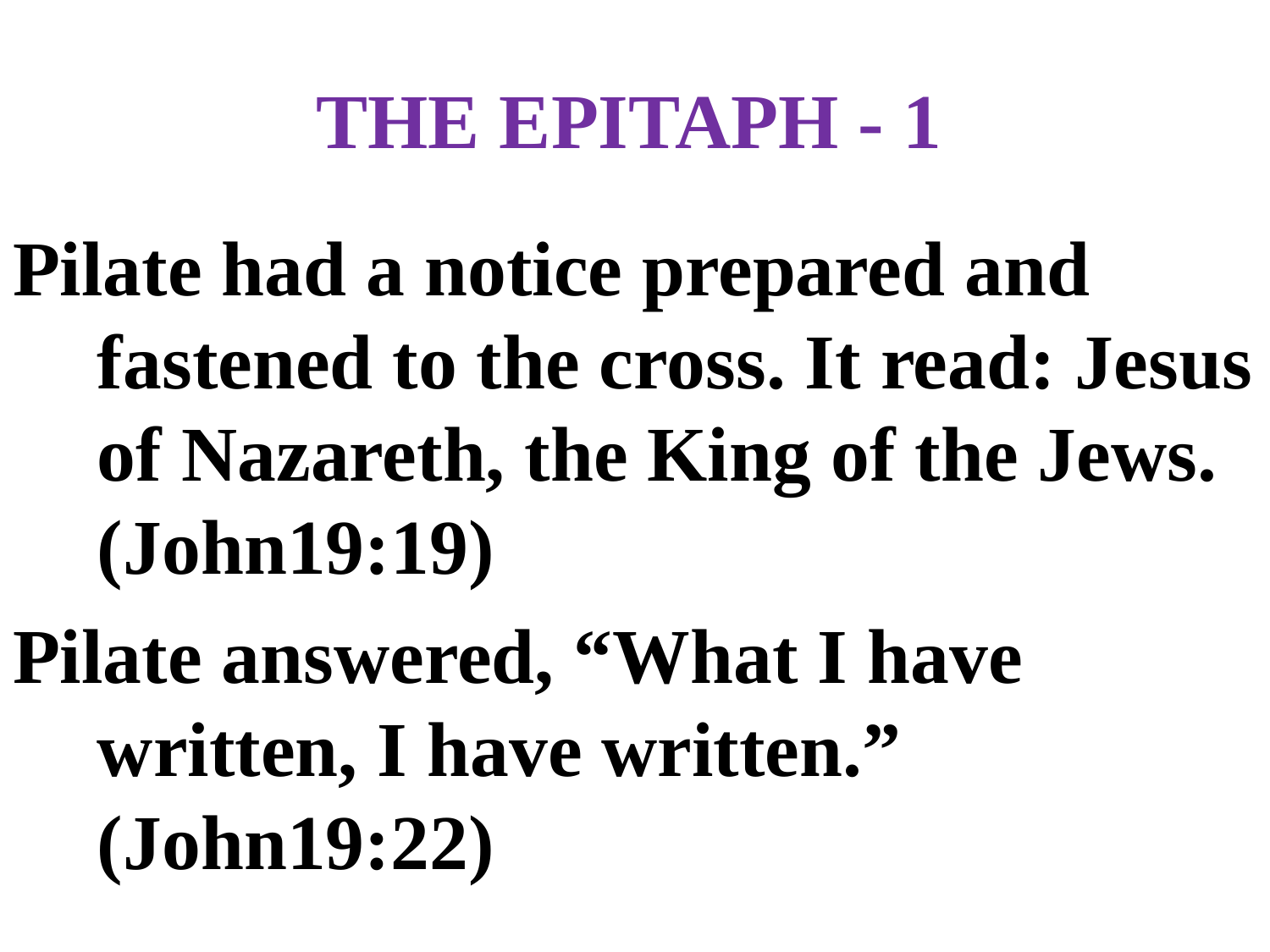

# THE EPITAPH - 1
Pilate had a notice prepared and fastened to the cross. It read: Jesus of Nazareth, the King of the Jews. (John19:19)
Pilate answered, “What I have written, I have written.”
(John19:22)